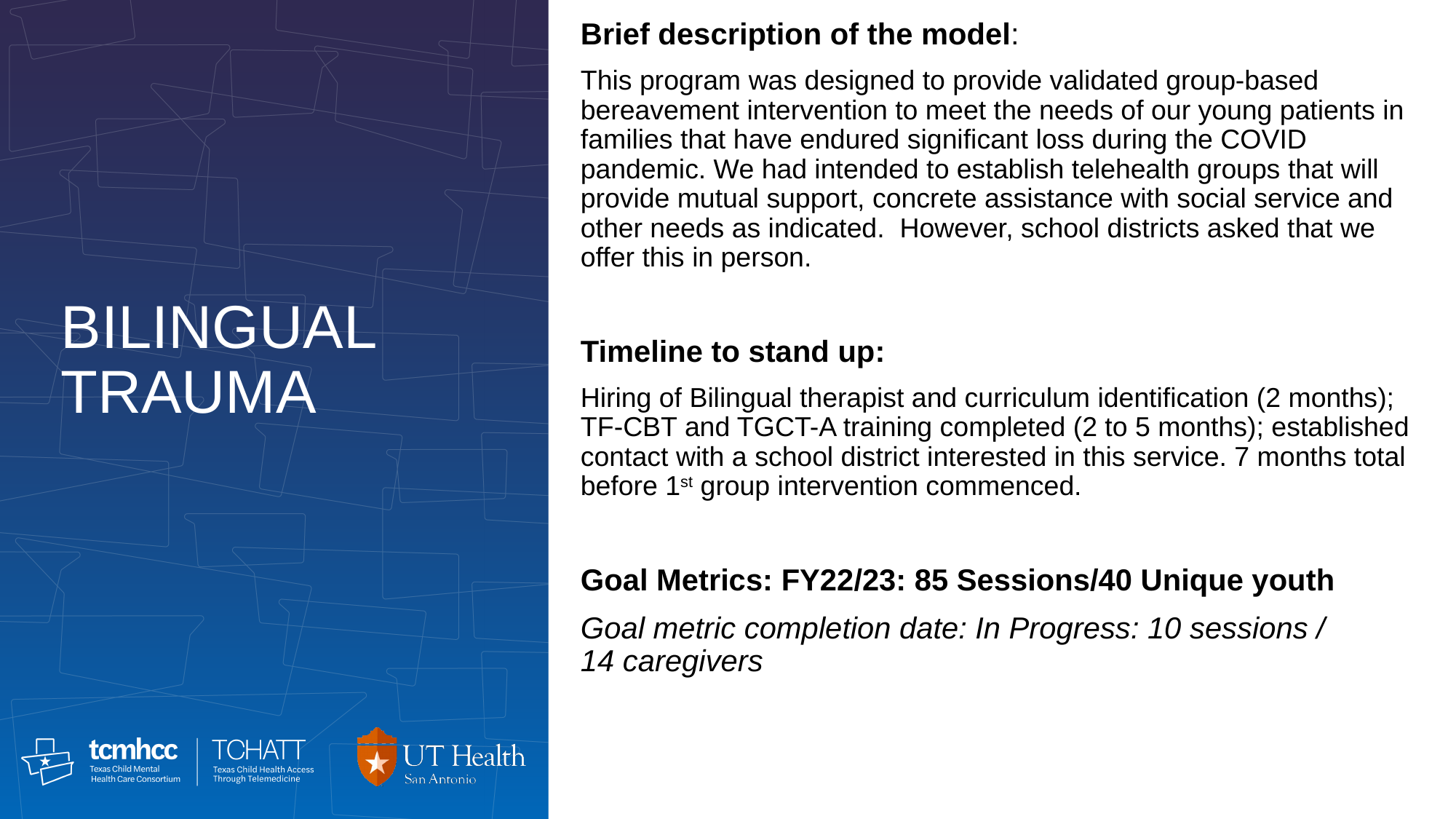

Brief description of the model:
This program was designed to provide validated group-based bereavement intervention to meet the needs of our young patients in families that have endured significant loss during the COVID pandemic. We had intended to establish telehealth groups that will provide mutual support, concrete assistance with social service and other needs as indicated.  However, school districts asked that we offer this in person.

Timeline to stand up:
Hiring of Bilingual therapist and curriculum identification (2 months); TF-CBT and TGCT-A training completed (2 to 5 months); established contact with a school district interested in this service. 7 months total before 1st group intervention commenced.

Goal Metrics: FY22/23: 85 Sessions/40 Unique youth
Goal metric completion date: In Progress: 10 sessions / 14 caregivers

BILINGUAL TRAUMA